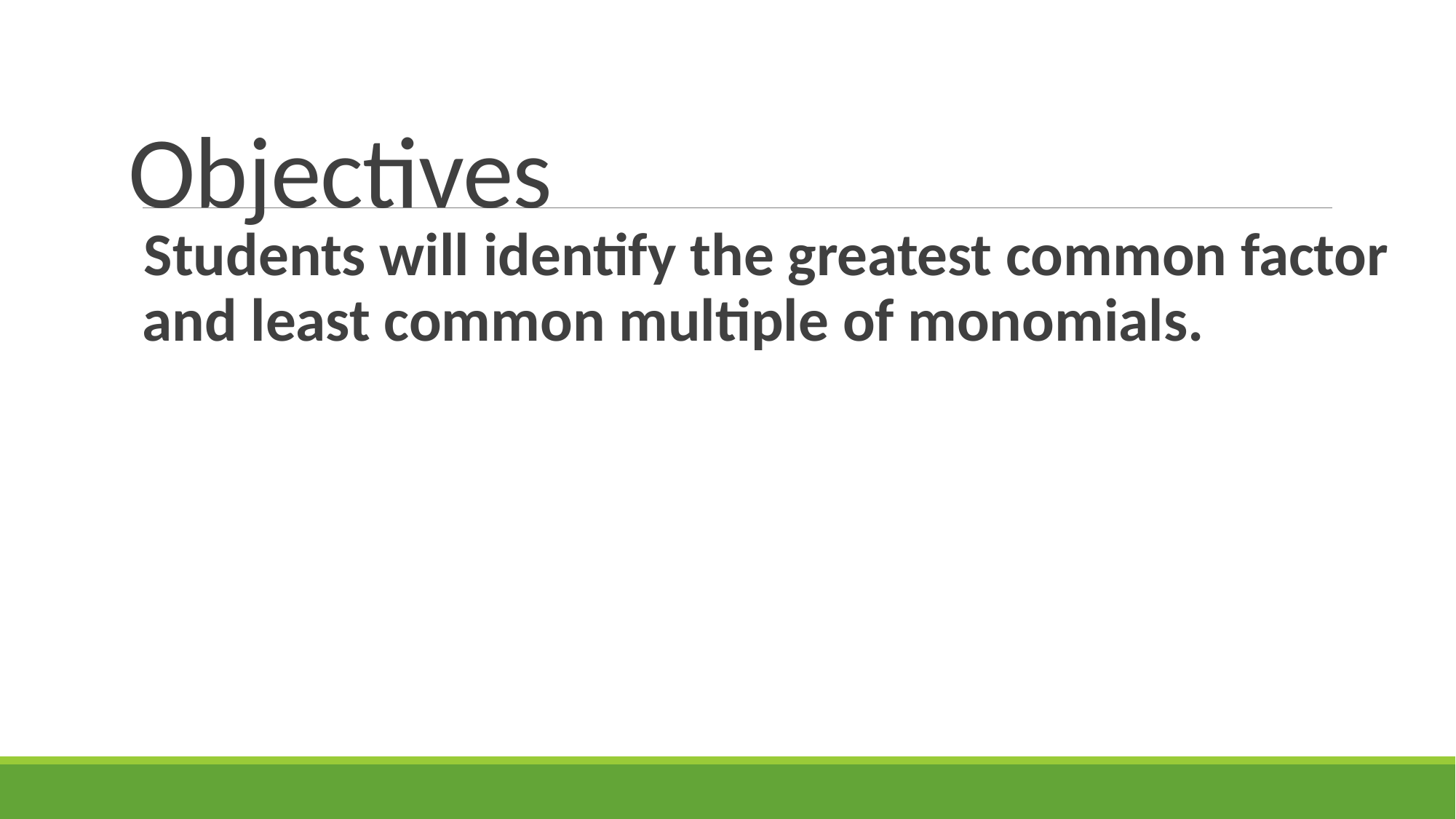

# Objectives
Students will identify the greatest common factor and least common multiple of monomials.